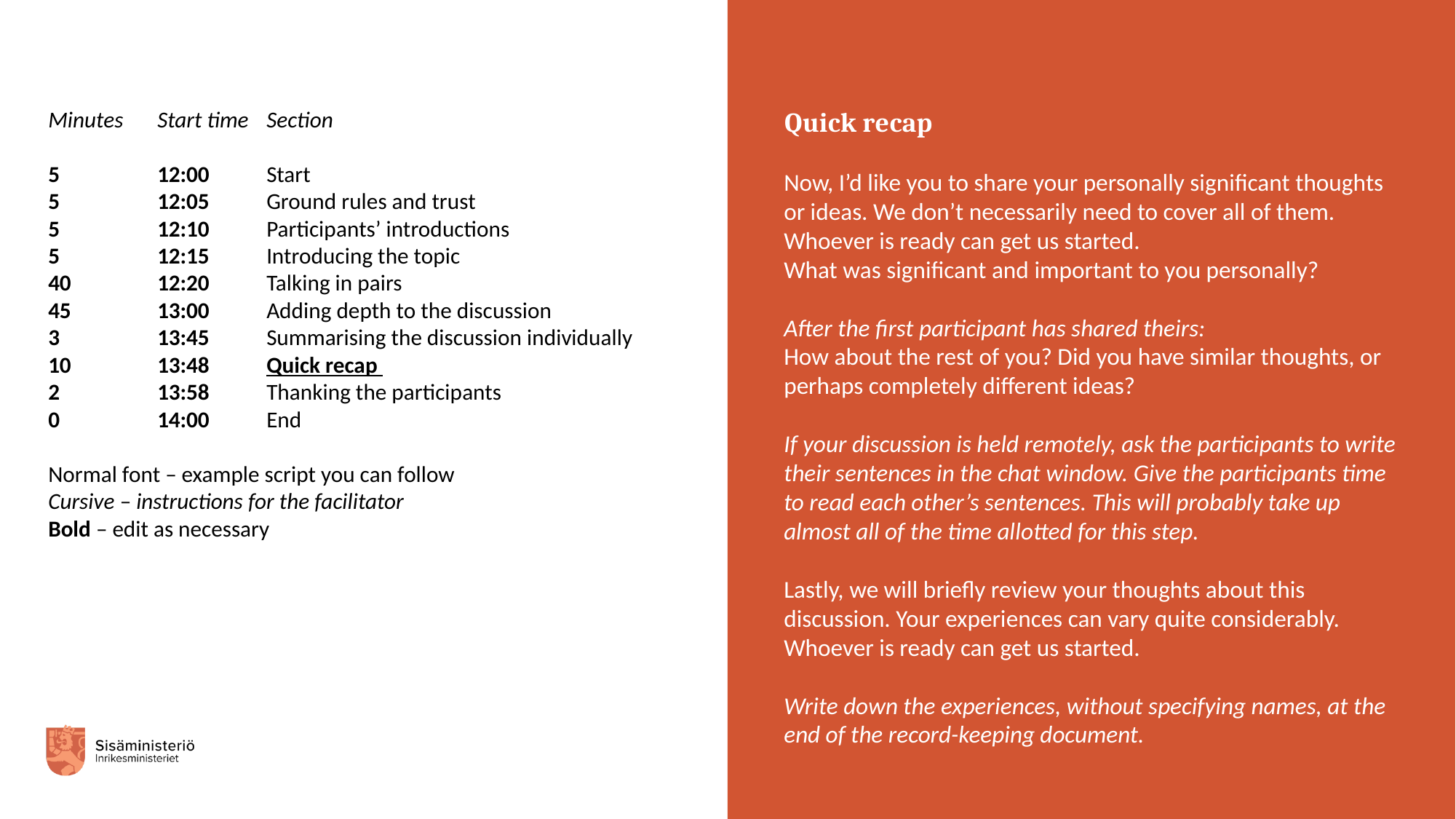

Minutes	Start time	Section

5 	12:00	Start
5	12:05	Ground rules and trust
5	12:10	Participants’ introductions
5 	12:15	Introducing the topic
40 	12:20	Talking in pairs
45	13:00	Adding depth to the discussion
3 	13:45	Summarising the discussion individually
10	13:48	Quick recap
2	13:58	Thanking the participants
0	14:00  	End

Normal font – example script you can follow
Cursive – instructions for the facilitator
Bold – edit as necessary
Quick recap

Now, I’d like you to share your personally significant thoughts or ideas. We don’t necessarily need to cover all of them.
Whoever is ready can get us started.
What was significant and important to you personally?

After the first participant has shared theirs:
How about the rest of you? Did you have similar thoughts, or perhaps completely different ideas?

If your discussion is held remotely, ask the participants to write their sentences in the chat window. Give the participants time to read each other’s sentences. This will probably take up almost all of the time allotted for this step.

Lastly, we will briefly review your thoughts about this discussion. Your experiences can vary quite considerably.
Whoever is ready can get us started.

Write down the experiences, without specifying names, at the end of the record-keeping document.